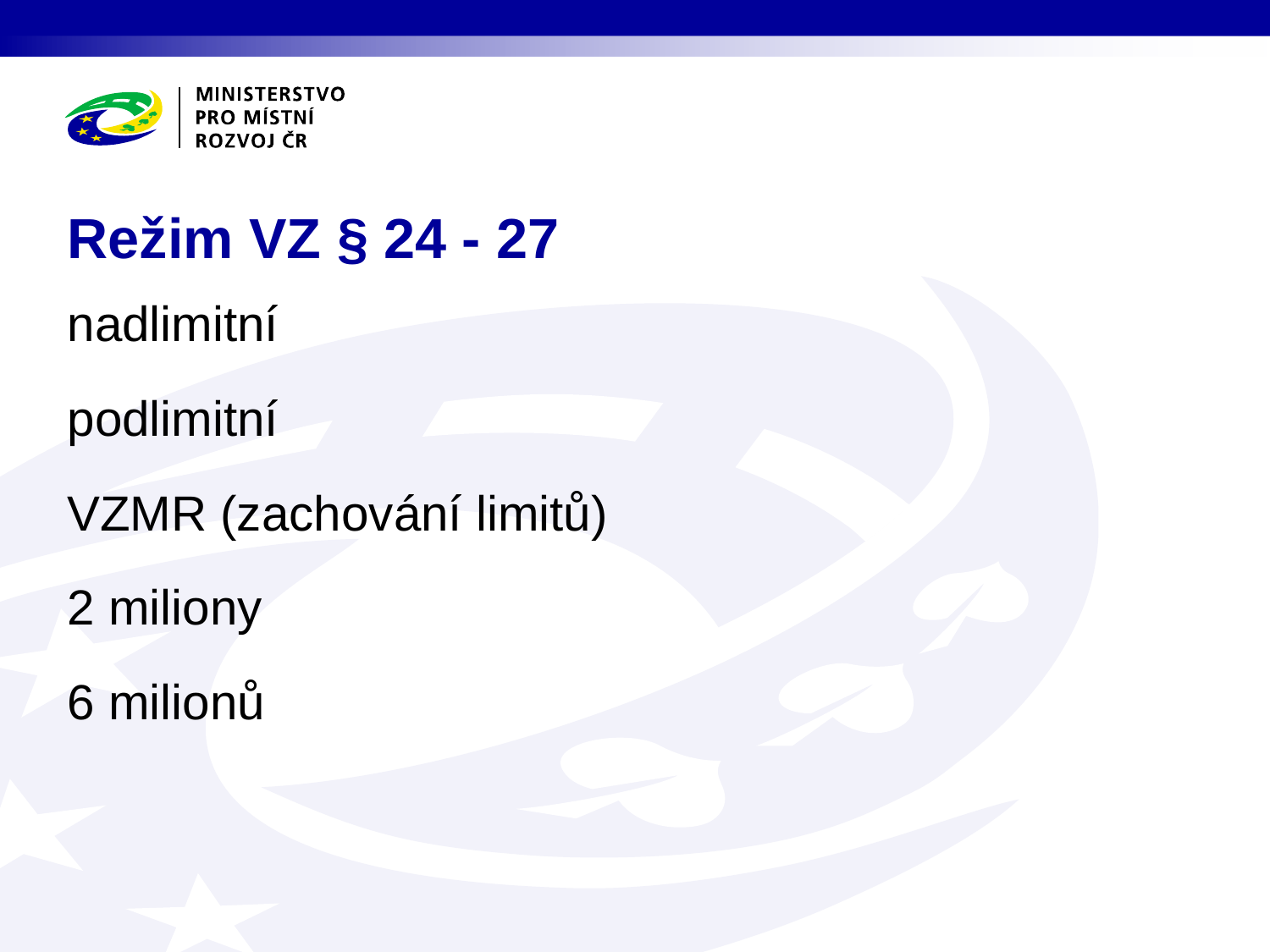

# Režim VZ § 24 - 27
nadlimitní
podlimitní
VZMR (zachování limitů)
2 miliony
6 milionů